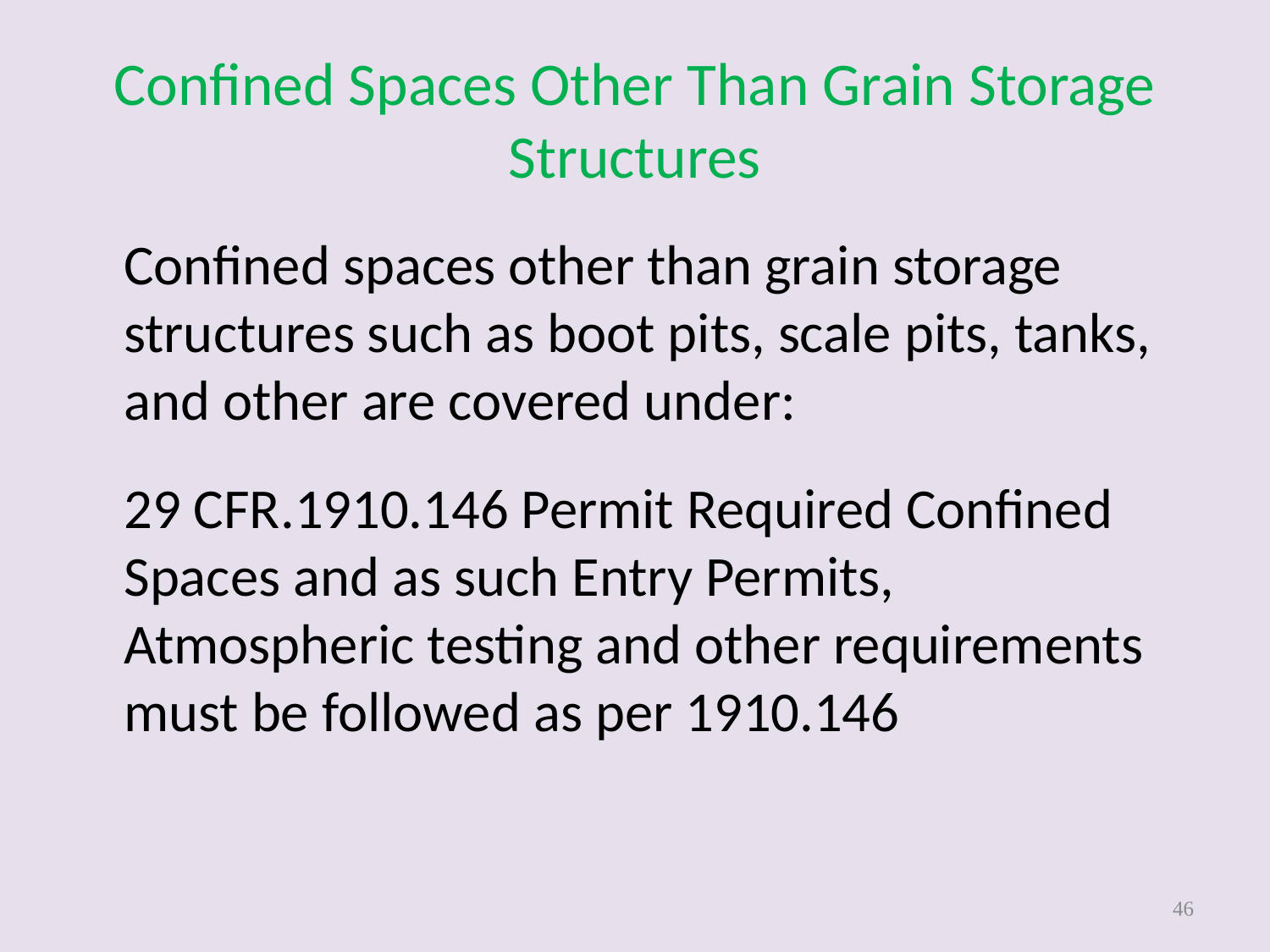

# Confined Spaces Other Than Grain Storage Structures
	Confined spaces other than grain storage structures such as boot pits, scale pits, tanks, and other are covered under:

	29 CFR.1910.146 Permit Required Confined Spaces and as such Entry Permits, Atmospheric testing and other requirements must be followed as per 1910.146
46